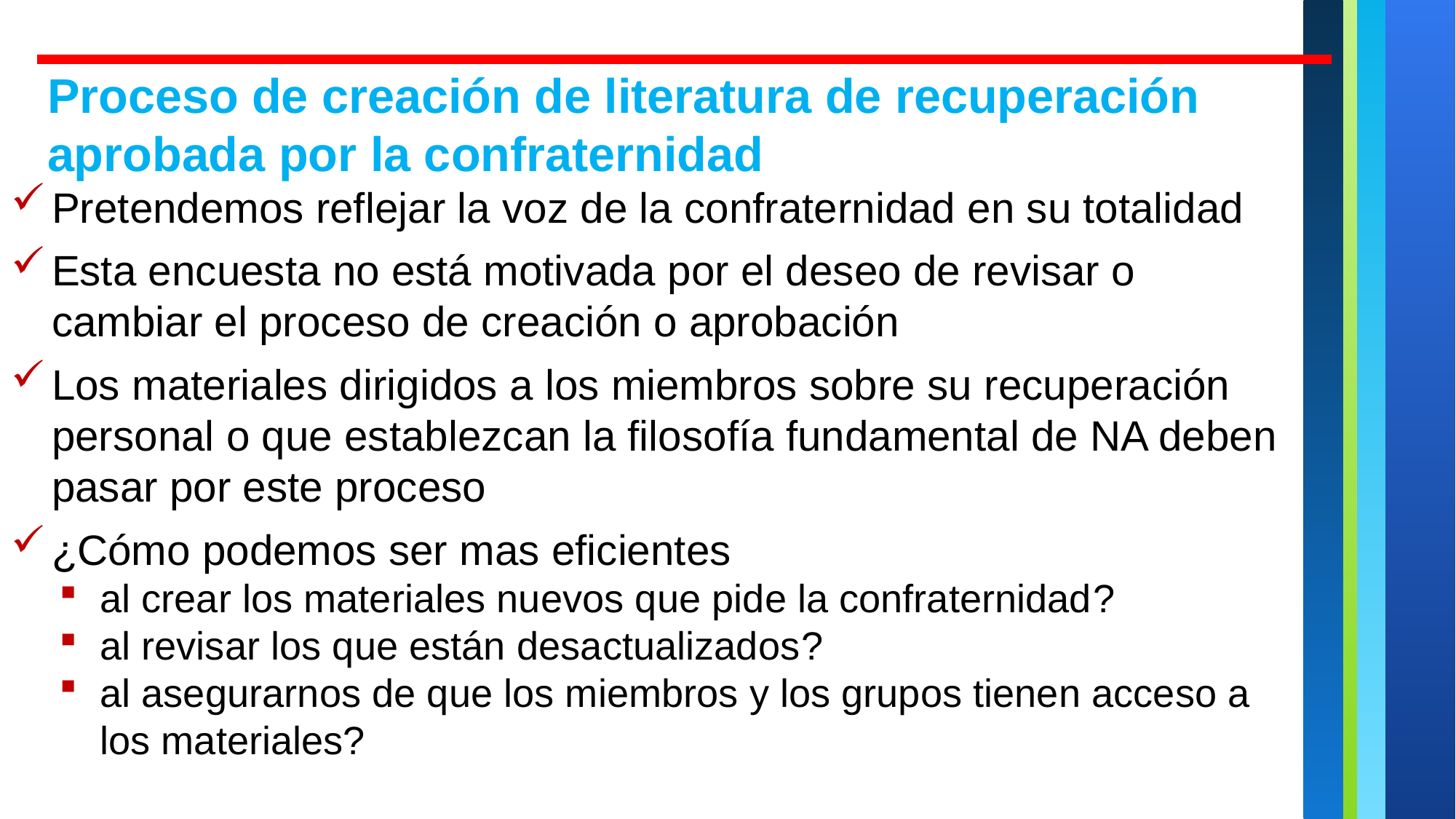

Proceso de creación de literatura de recuperación aprobada por la confraternidad
Pretendemos reflejar la voz de la confraternidad en su totalidad
Esta encuesta no está motivada por el deseo de revisar o cambiar el proceso de creación o aprobación
Los materiales dirigidos a los miembros sobre su recuperación personal o que establezcan la filosofía fundamental de NA deben pasar por este proceso
¿Cómo podemos ser mas eficientes
al crear los materiales nuevos que pide la confraternidad?
al revisar los que están desactualizados?
al asegurarnos de que los miembros y los grupos tienen acceso a los materiales?